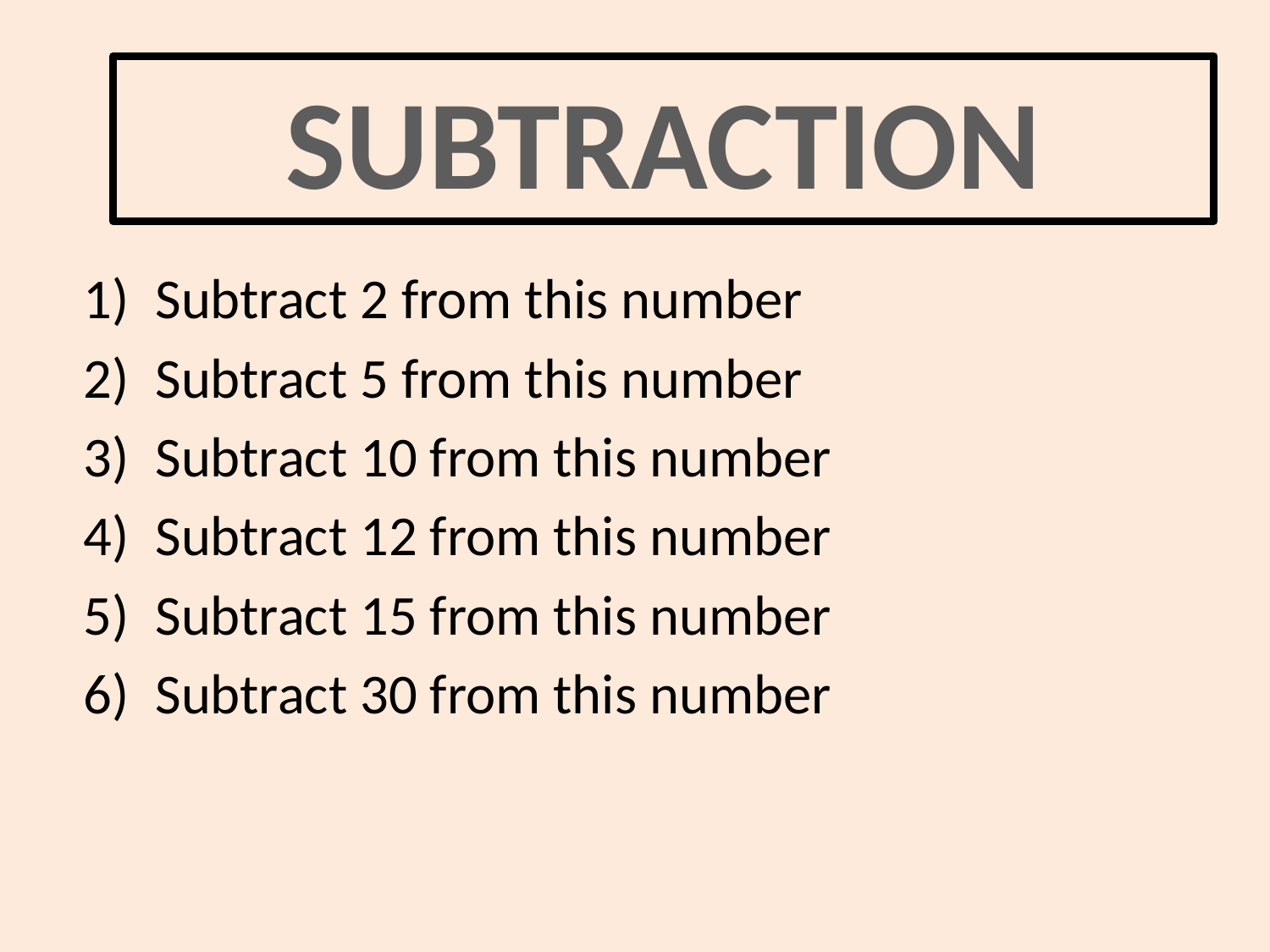

SUBTRACTION
Subtract 2 from this number
Subtract 5 from this number
Subtract 10 from this number
Subtract 12 from this number
Subtract 15 from this number
Subtract 30 from this number